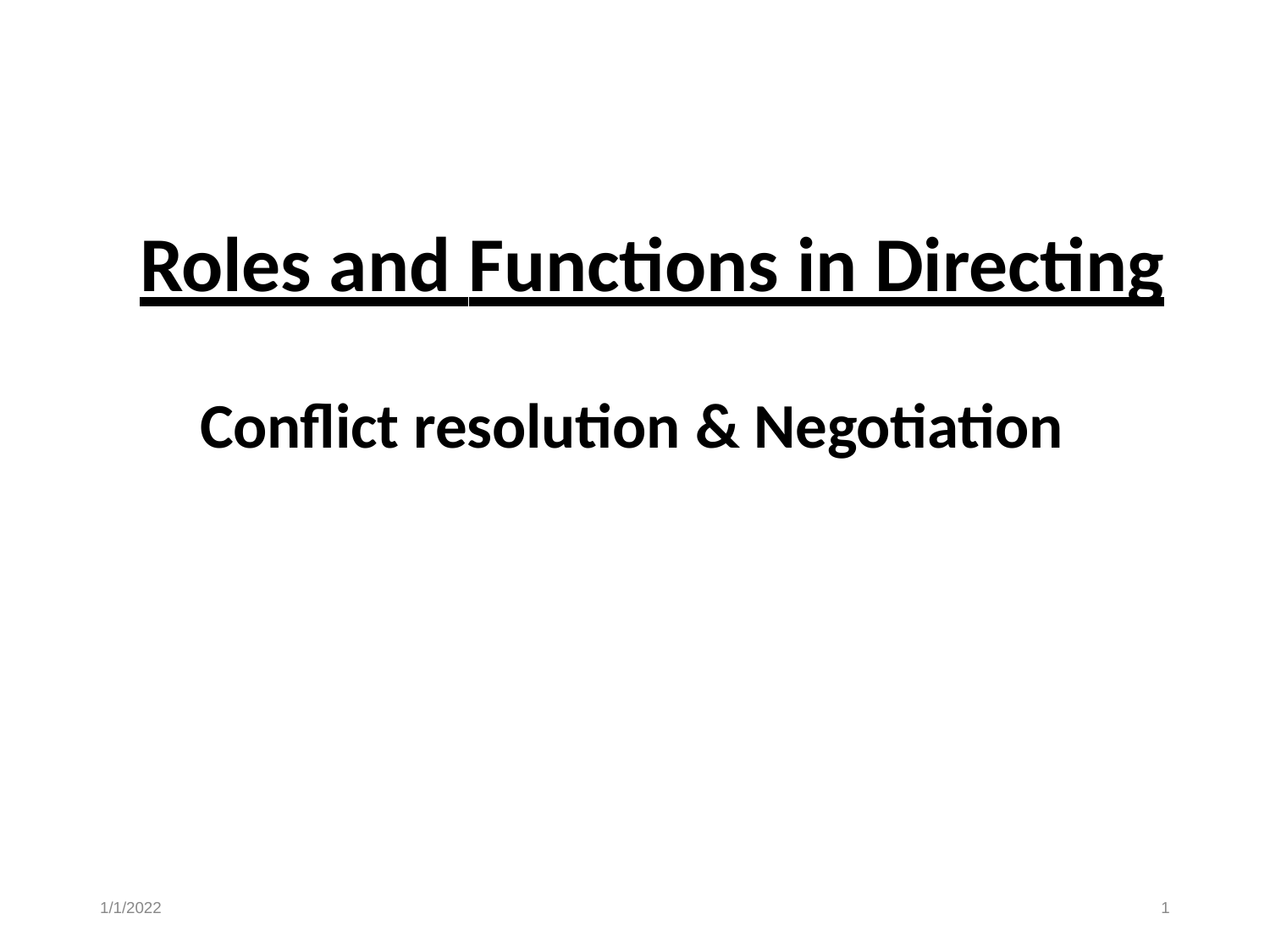

# Roles and Functions in Directing
Conflict resolution & Negotiation
1/1/2022
1